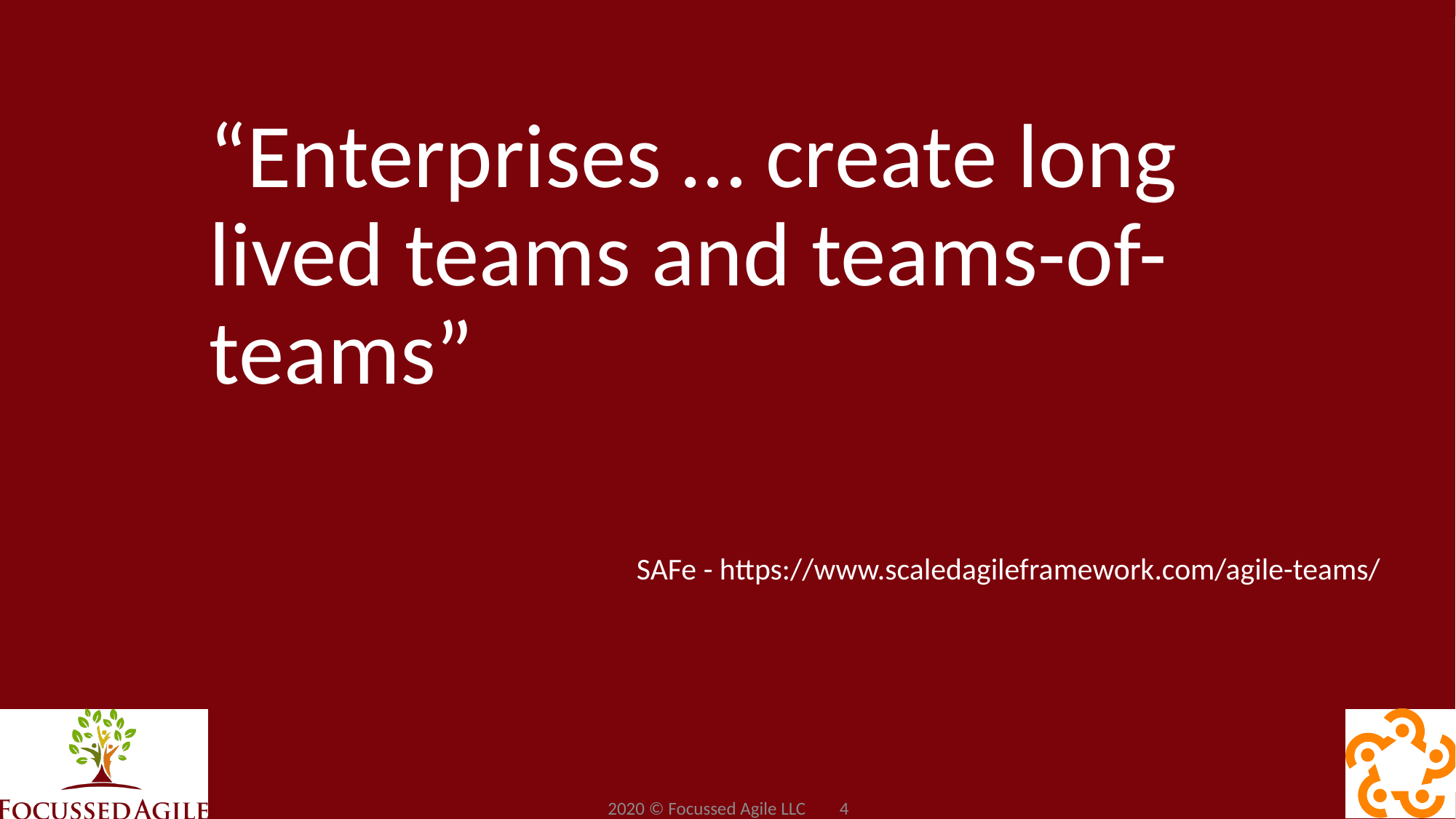

# “Enterprises … create long lived teams and teams-of-teams”
SAFe - https://www.scaledagileframework.com/agile-teams/
2020 © Focussed Agile LLC        4